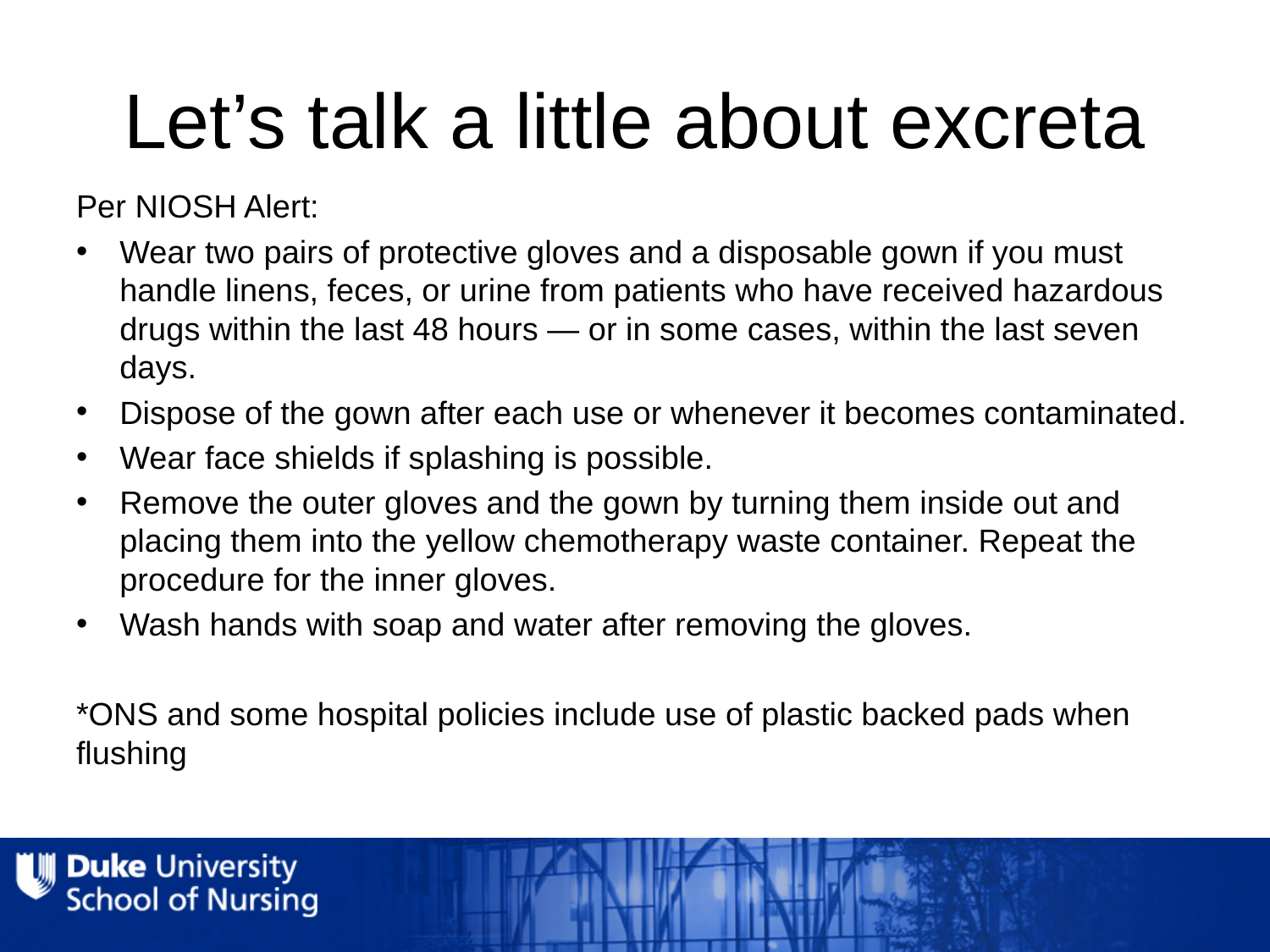

# Let’s talk a little about excreta
Per NIOSH Alert:
Wear two pairs of protective gloves and a disposable gown if you must handle linens, feces, or urine from patients who have received hazardous drugs within the last 48 hours — or in some cases, within the last seven days.
Dispose of the gown after each use or whenever it becomes contaminated.
Wear face shields if splashing is possible.
Remove the outer gloves and the gown by turning them inside out and placing them into the yellow chemotherapy waste container. Repeat the procedure for the inner gloves.
Wash hands with soap and water after removing the gloves.

*ONS and some hospital policies include use of plastic backed pads when flushing